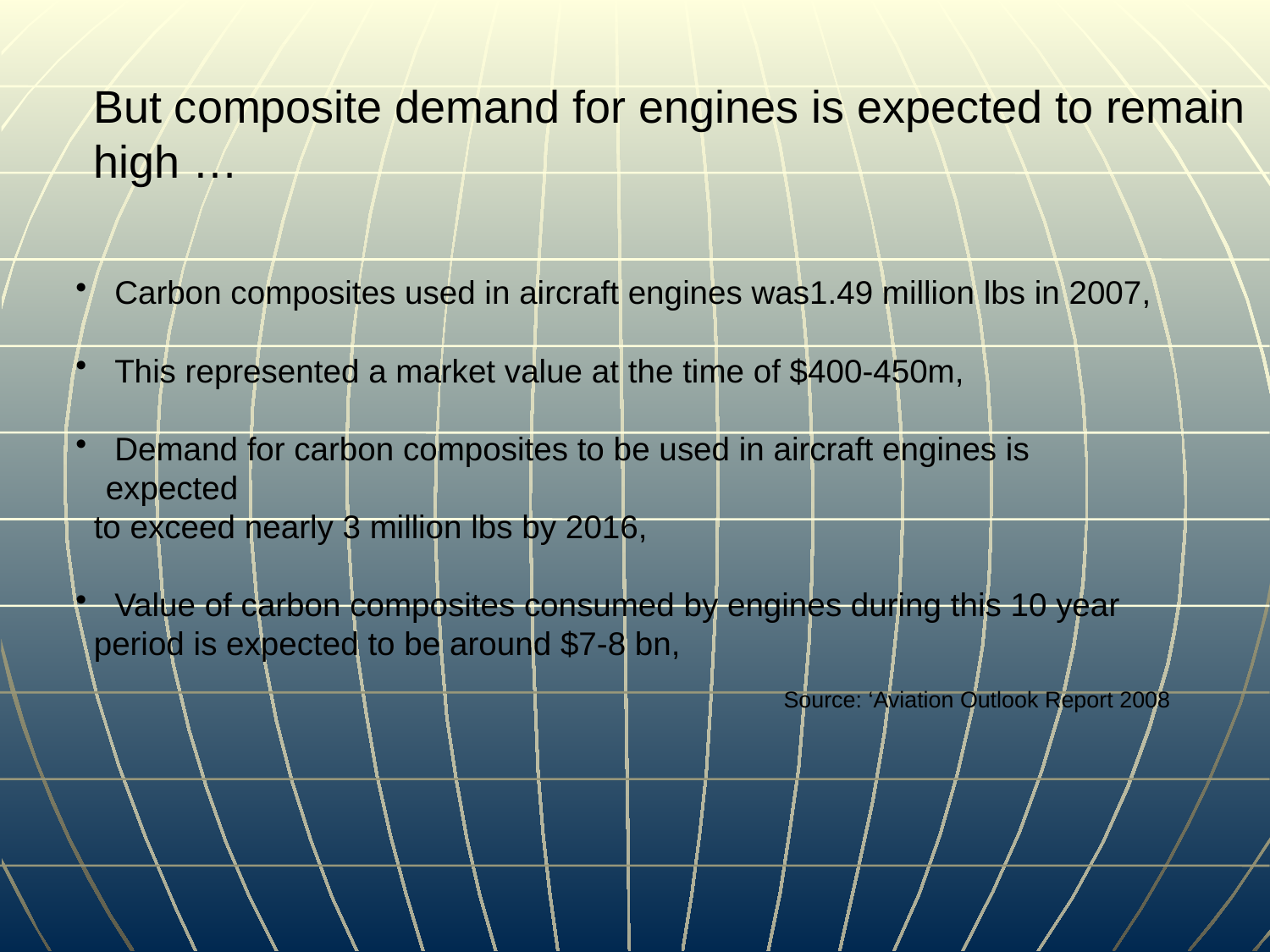

But composite demand for engines is expected to remain high …
 Carbon composites used in aircraft engines was1.49 million lbs in 2007,

 This represented a market value at the time of $400-450m,

 Demand for carbon composites to be used in aircraft engines is expected
  to exceed nearly 3 million lbs by 2016,

 Value of carbon composites consumed by engines during this 10 year
  period is expected to be around $7-8 bn,

Source: ‘Aviation Outlook Report 2008